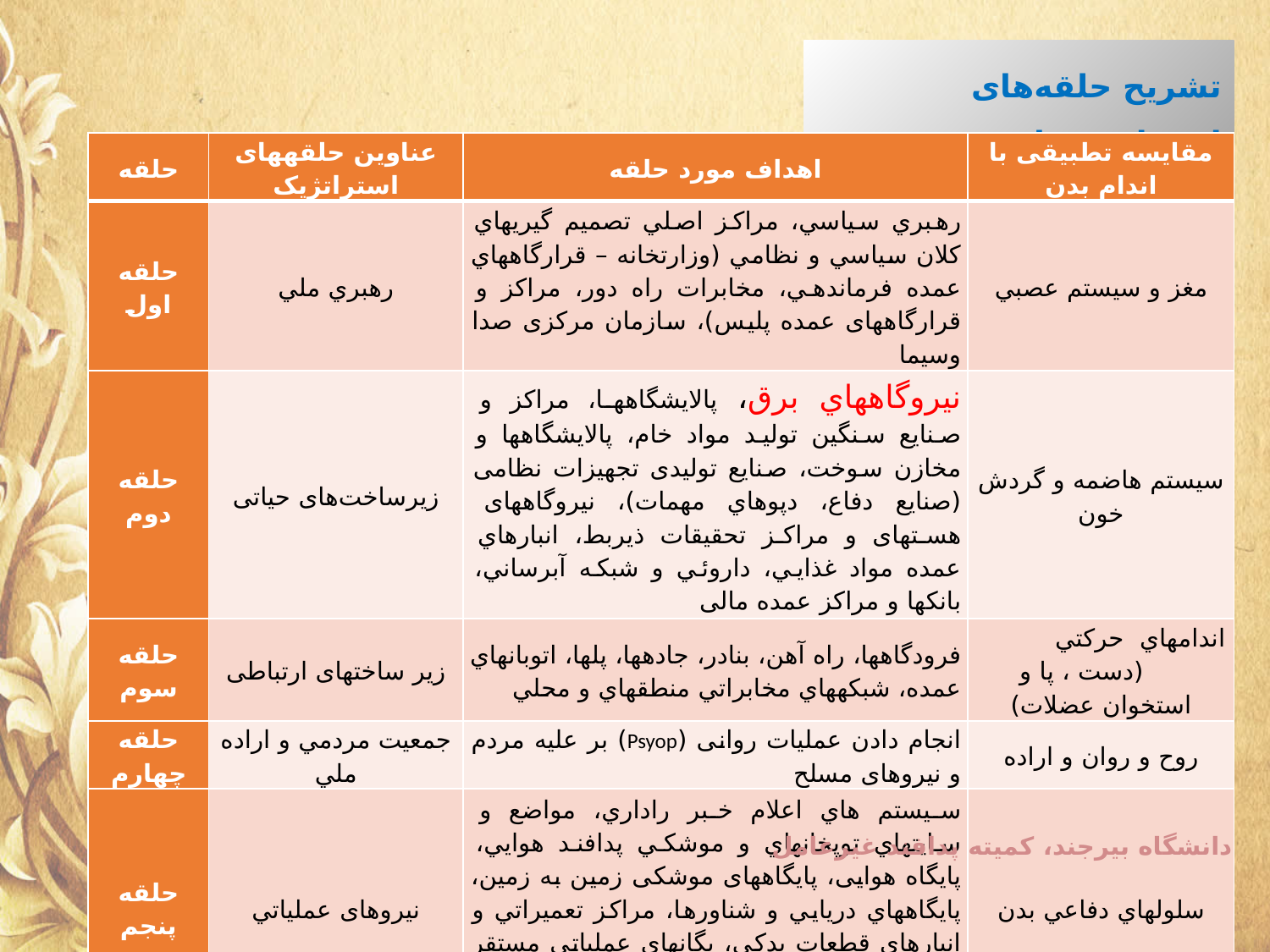

تشریح حلقه‌های استراتژی واردن
| حلقه | عناوین حلقه‎های استراتژیک | اهداف مورد حلقه | مقایسه تطبیقی با اندام بدن |
| --- | --- | --- | --- |
| حلقه اول | رهبري ملي | رهبري سياسي، مراكز اصلي تصميم گيري‎هاي كلان سياسي و نظامي (وزارتخانه – قرارگاه‎هاي عمده فرماندهي، مخابرات راه دور، مراکز و قرارگاه‎های عمده پلیس)، سازمان مرکزی صدا وسیما | مغز و سيستم عصبي |
| حلقه دوم | زیرساخت‌های حیاتی | نيروگاه‎هاي برق، پالايشگاه‎ها، مراکز و صنايع سنگين تولید مواد خام، پالایشگاه‎ها و مخازن سوخت، صنايع تولیدی تجهیزات نظامی (صنایع دفاع، دپوهاي مهمات)، نیروگاه‎های هسته‎ای و مراکز تحقیقات ذی‎ربط، انبارهاي عمده مواد غذايي، داروئي و شبكه آبرساني، بانک‎ها و مراکز عمده مالی | سيستم هاضمه و گردش خون |
| حلقه سوم | زير ساخت‎های ارتباطی | فرودگاه‎ها، راه آهن، بنادر، جاده‎ها، پل‎ها، اتوبان‎هاي عمده، شبكه‎هاي مخابراتي منطقه‎اي و محلي | اندامهاي حركتي (دست ، پا و استخوان عضلات) |
| حلقه چهارم | جمعيت مردمي و اراده ملي | انجام دادن عملیات روانی (Psyop) بر علیه مردم و نیروهای مسلح | روح و روان و اراده |
| حلقه پنجم | نيروهای عملياتي | سيستم هاي اعلام خبر راداري، مواضع و سايت‏هاي توپخانه‏اي و موشكي پدافند هوايي، پایگاه هوایی، پایگاه‏های موشکی زمين به زمين، پايگاه‏هاي دريايي و شناورها، مراكز تعميراتي و انبارهاي قطعات يدكي، يگا‏ن‎هاي عملياتي مستقر در خطوط مقدم، مقرهای عمده نیروهای بسیج مردمی، قرارگاه‏هاي تاكتيكي و ... | سلول‎هاي دفاعي بدن |
دانشگاه بیرجند، کمیته پدافند غیرعامل
26